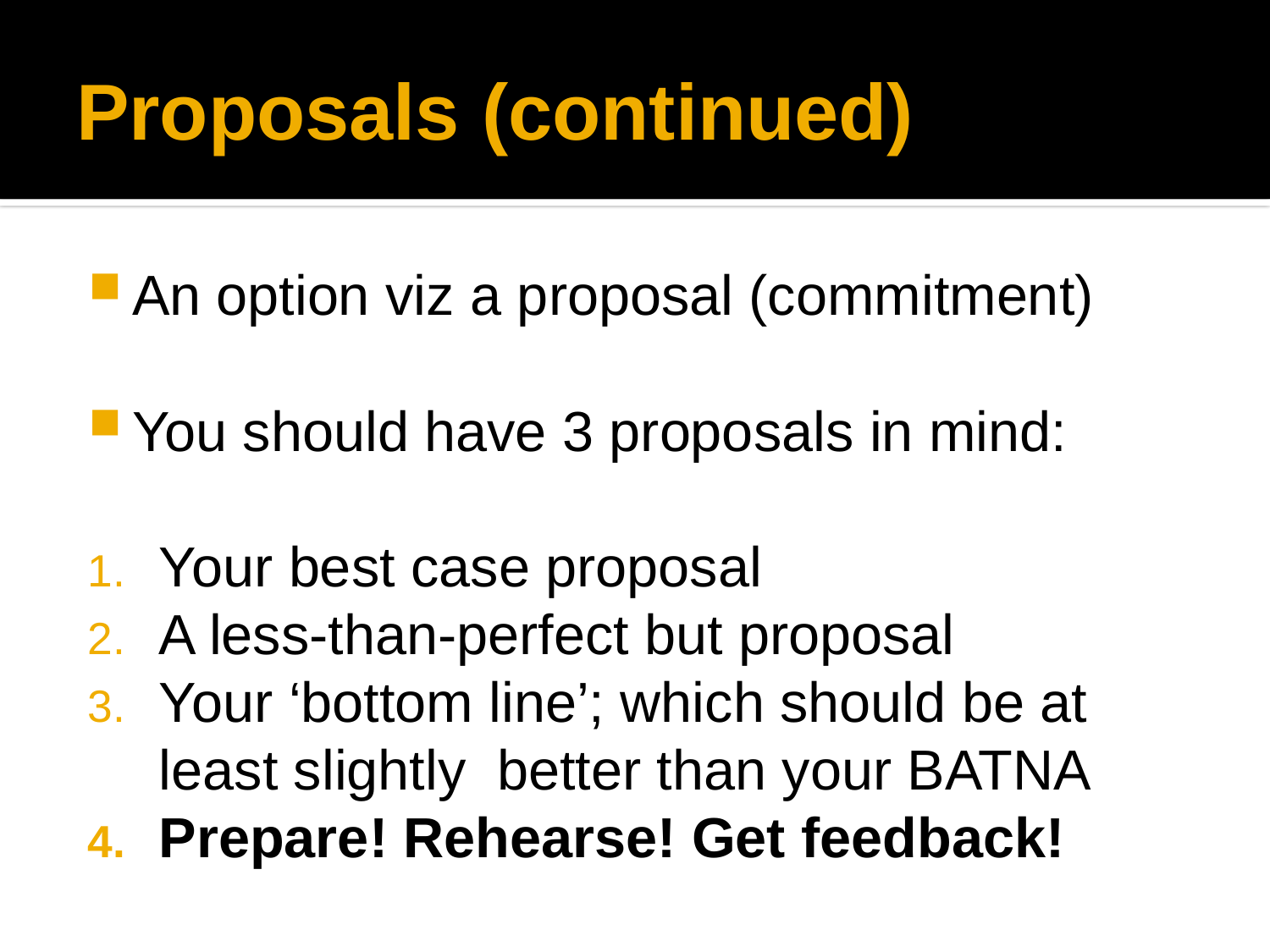

# Proposals (continued)
An option viz a proposal (commitment)

You should have 3 proposals in mind:

Your best case proposal
A less-than-perfect but proposal
Your ‘bottom line’; which should be at least slightly  better than your BATNA
Prepare! Rehearse! Get feedback!